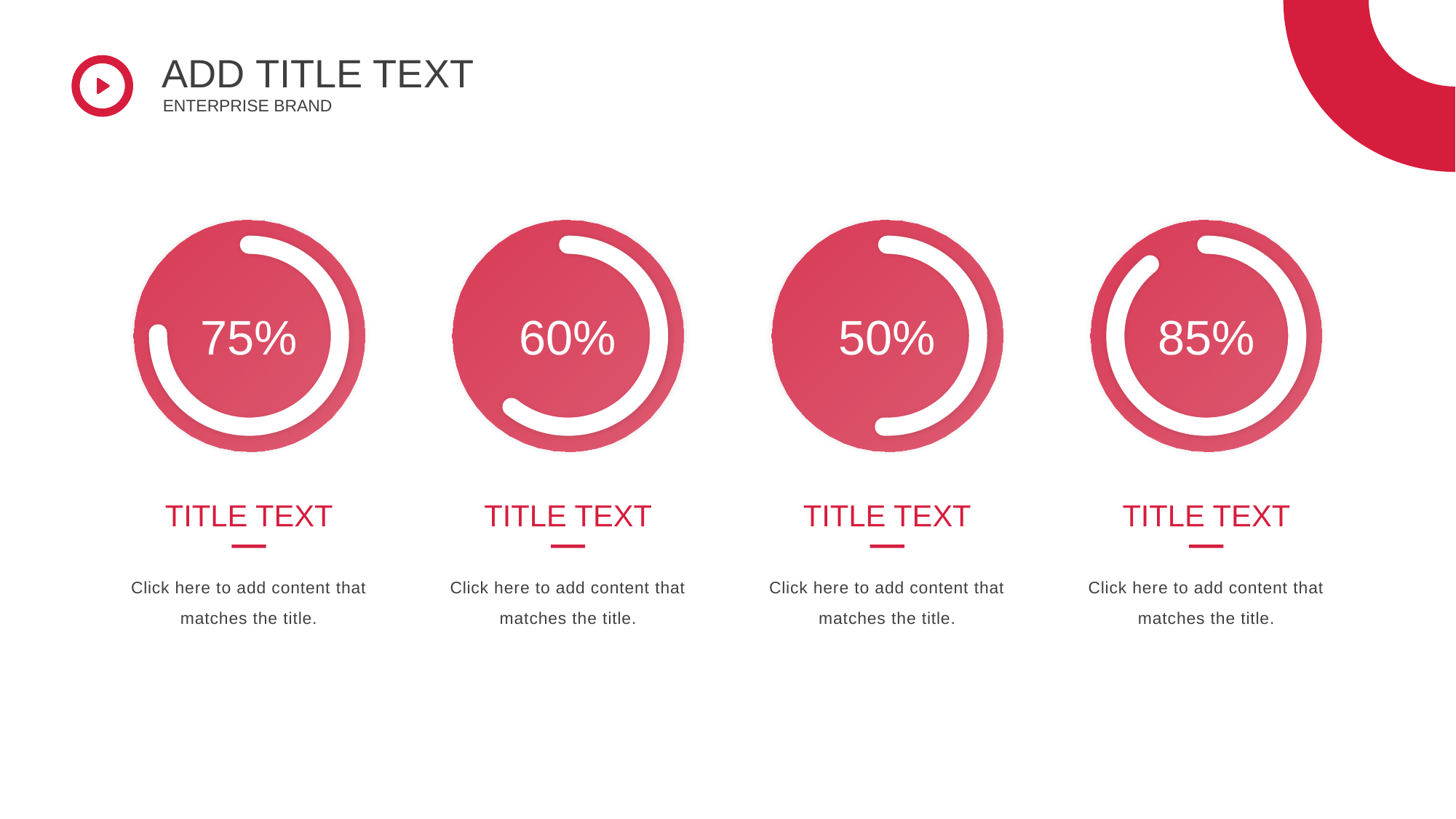

ADD TITLE TEXT

ENTERPRISE BRAND

75%

60%

50%

85%
TITLE TEXT

Click here to add content that matches the title.
TITLE TEXT

Click here to add content that matches the title.
TITLE TEXT

Click here to add content that matches the title.
TITLE TEXT

Click here to add content that matches the title.